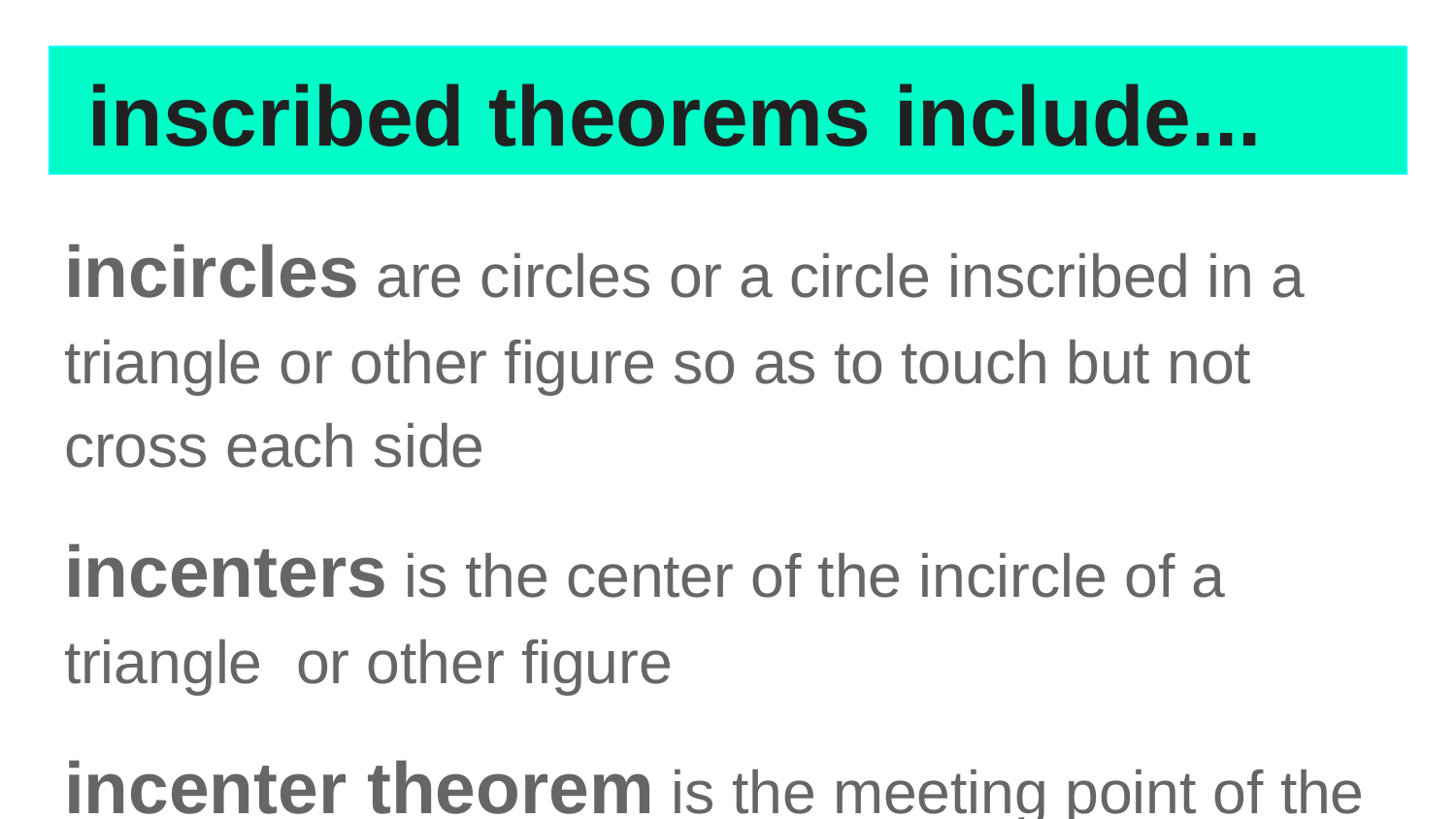

# inscribed theorems include...
incircles are circles or a circle inscribed in a triangle or other figure so as to touch but not cross each side
incenters is the center of the incircle of a triangle  or other figure
incenter theorem is the meeting point of the three angle bisectors